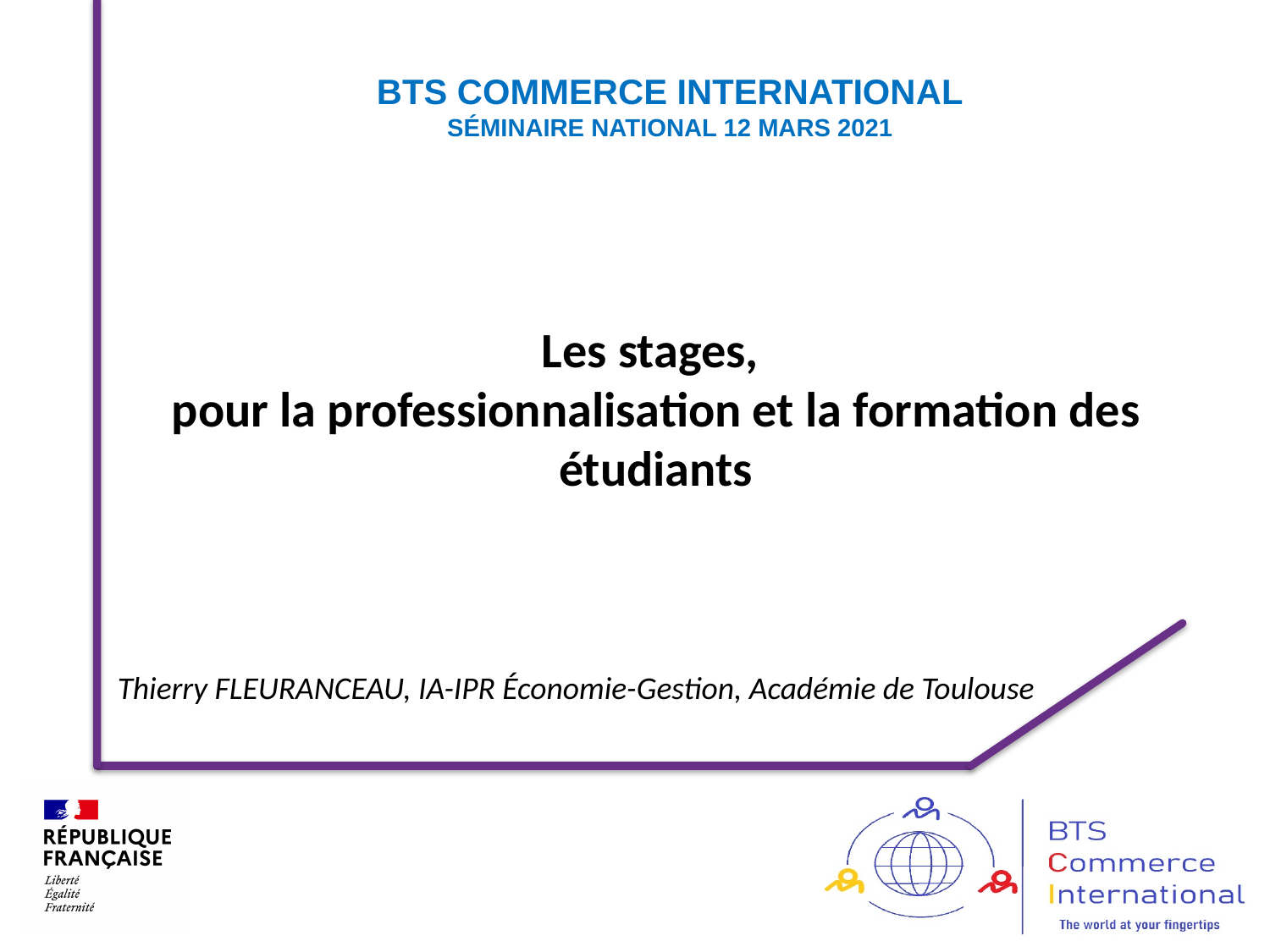

BTS Commerce international
Séminaire NATIONAL 12 MARS 2021
#

Les stages,
pour la professionnalisation et la formation des étudiants
Thierry FLEURANCEAU, IA-IPR Économie-Gestion, Académie de Toulouse
56